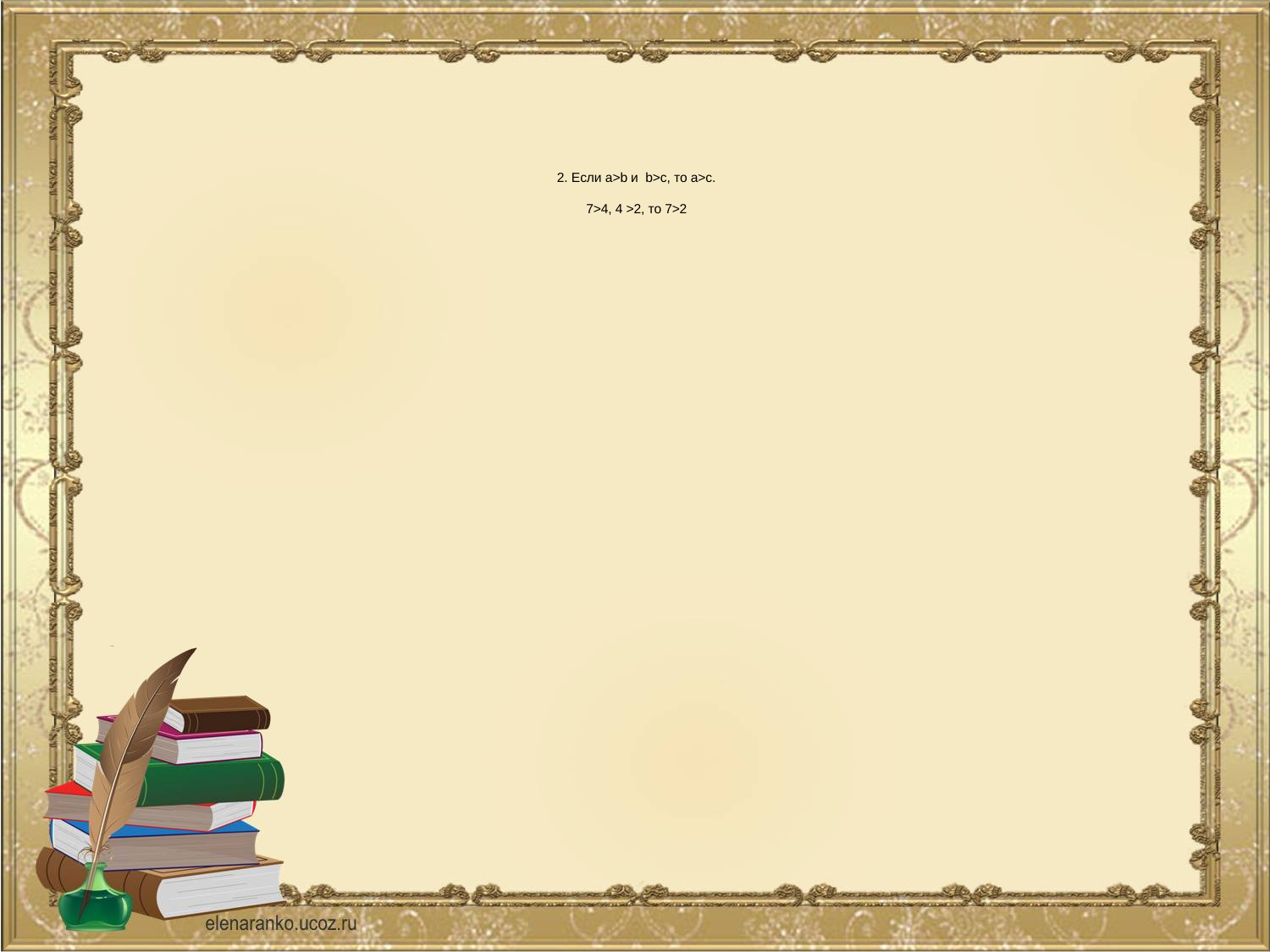

# 2. Если a>b и  b>c, то a>c. 7>4, 4 >2, то 7>2